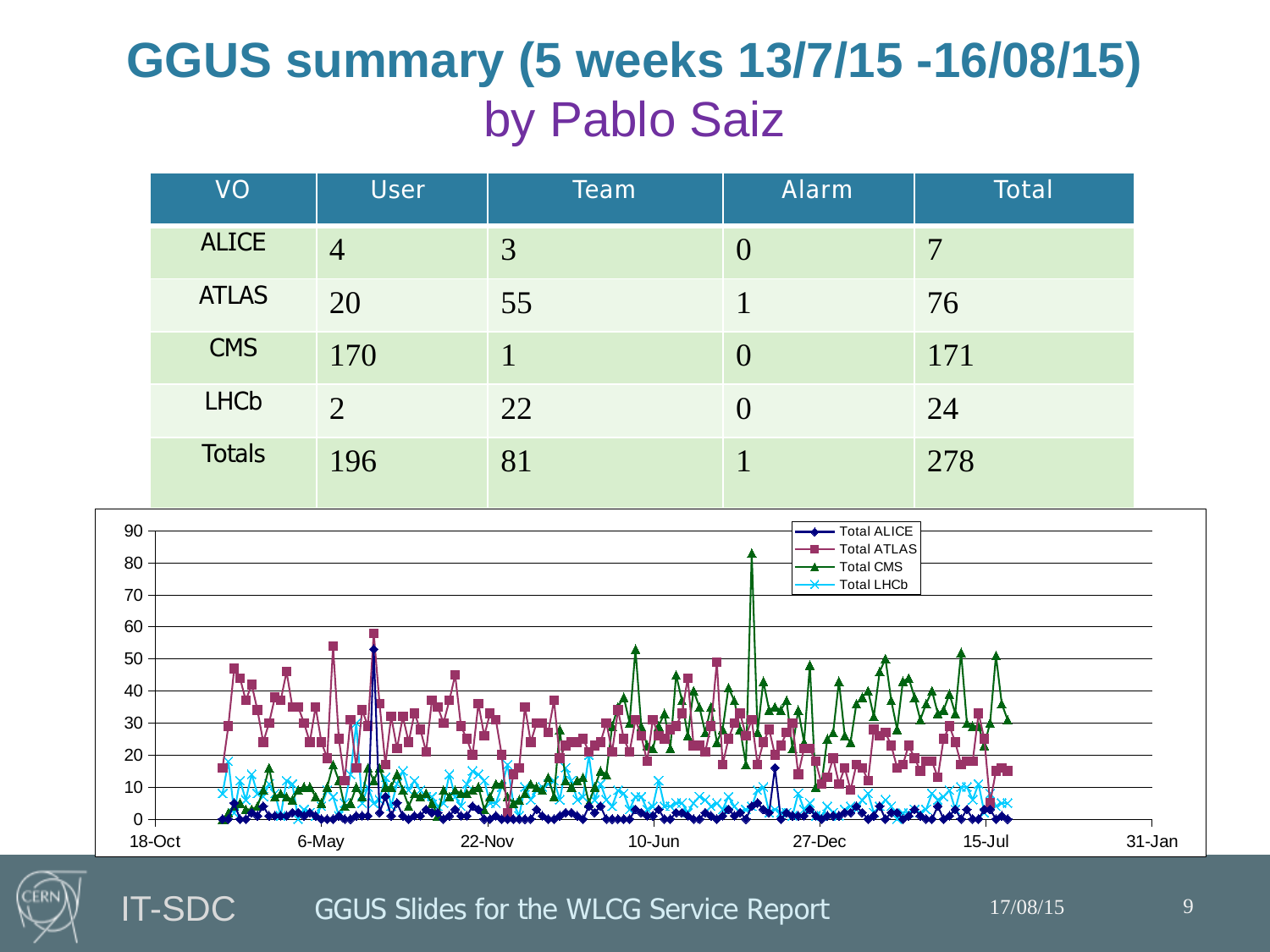

# GGUS summary (5 weeks 13/7/15 -16/08/15) by Pablo Saiz
| VO | User | Team | Alarm | Total |
| --- | --- | --- | --- | --- |
| ALICE | 4 | 3 | 0 | 7 |
| ATLAS | 20 | 55 | 1 | 76 |
| CMS | 170 | 1 | 0 | 171 |
| LHCb | 2 | 22 | 0 | 24 |
| Totals | 196 | 81 | 1 | 278 |

### Chart

| Category | Total ALICE | Total ATLAS | Total CMS | Total LHCb |
|---|---|---|---|---|
9
17/08/15
GGUS Slides for the WLCG Service Report